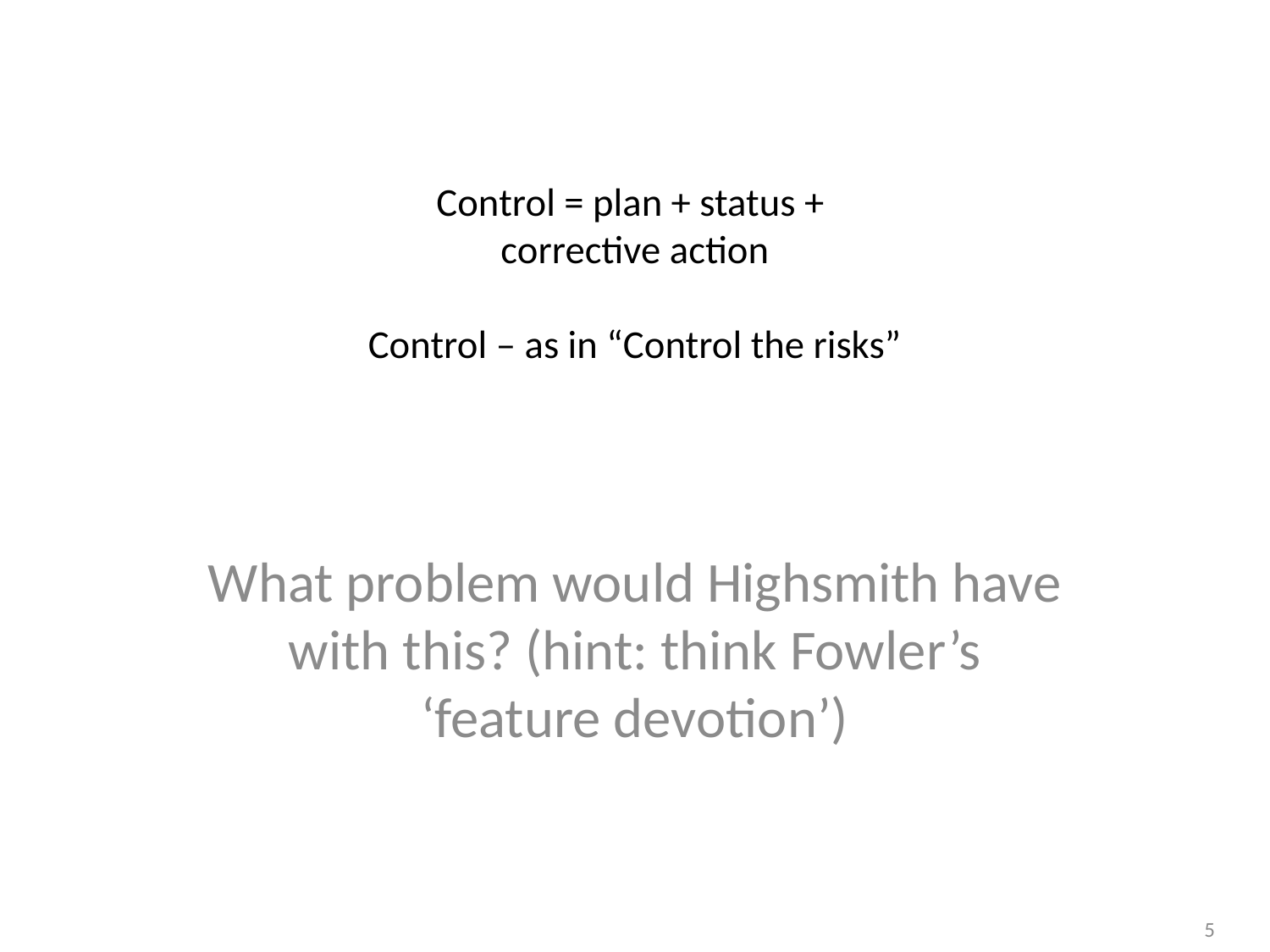

# Control = plan + status + corrective action Control – as in “Control the risks”
What problem would Highsmith have with this? (hint: think Fowler’s ‘feature devotion’)